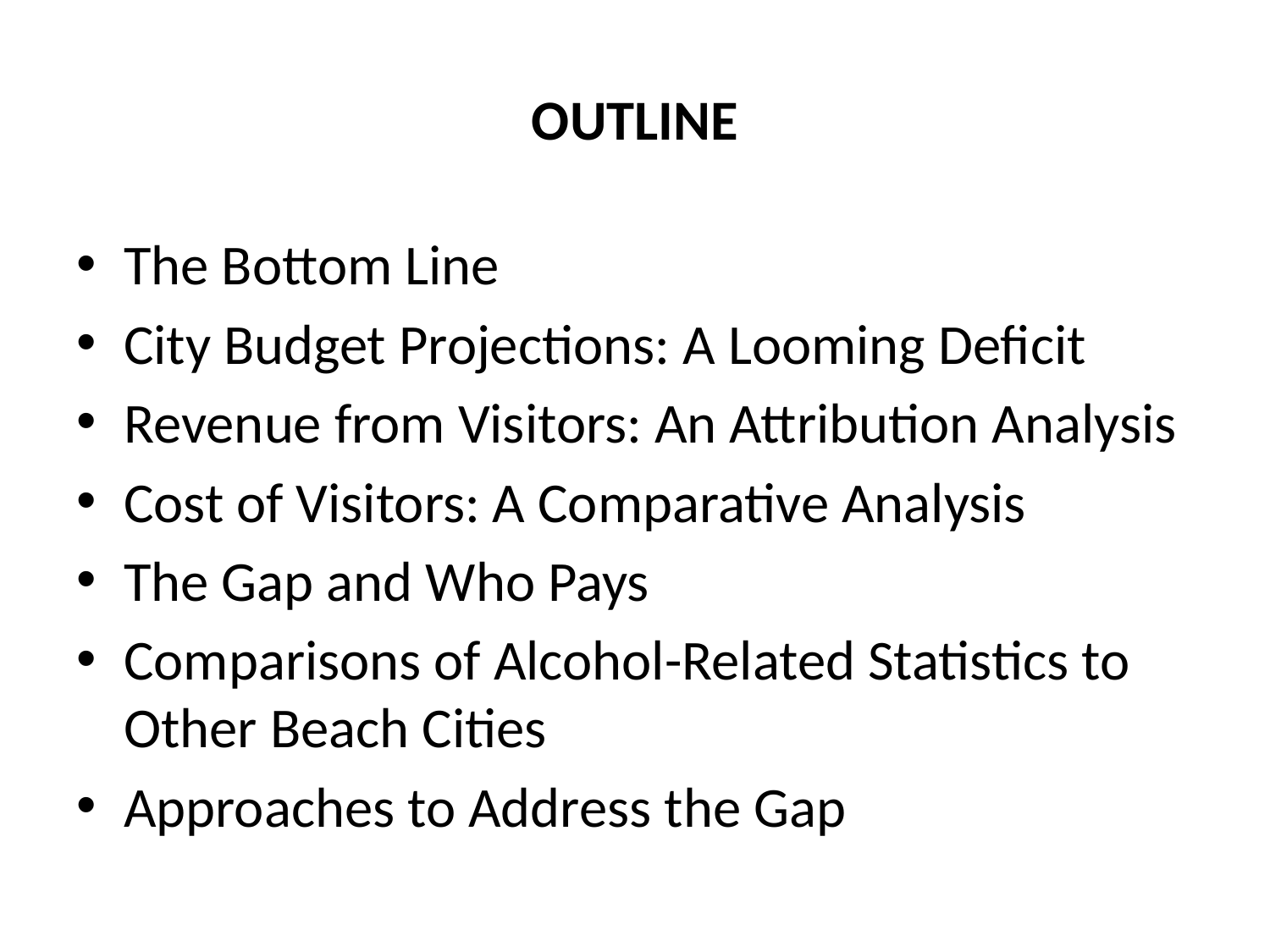

# OUTLINE
The Bottom Line
City Budget Projections: A Looming Deficit
Revenue from Visitors: An Attribution Analysis
Cost of Visitors: A Comparative Analysis
The Gap and Who Pays
Comparisons of Alcohol-Related Statistics to Other Beach Cities
Approaches to Address the Gap